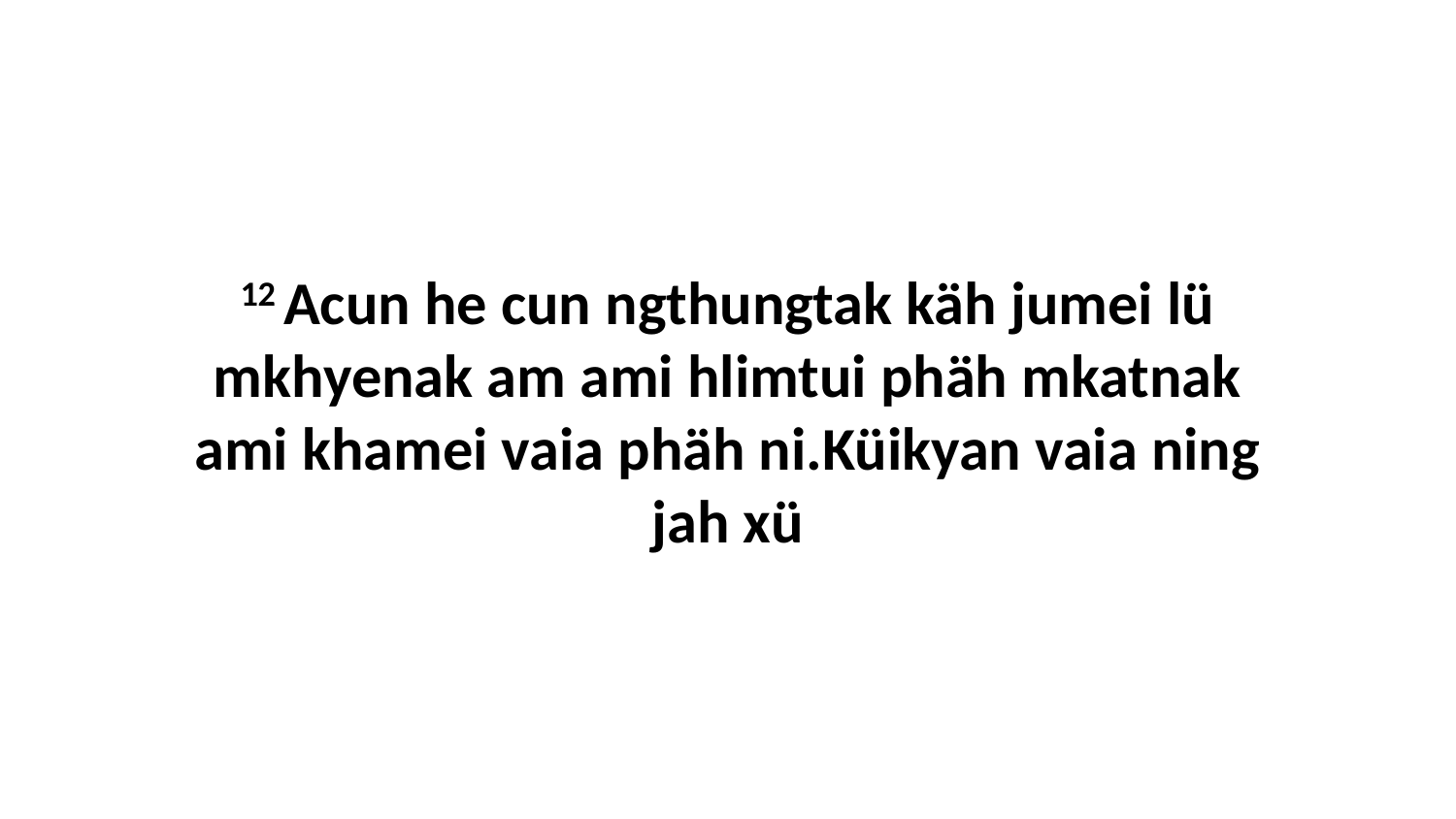

12 Acun he cun ngthungtak käh jumei lü mkhyenak am ami hlimtui phäh mkatnak ami khamei vaia phäh ni.Küikyan vaia ning jah xü